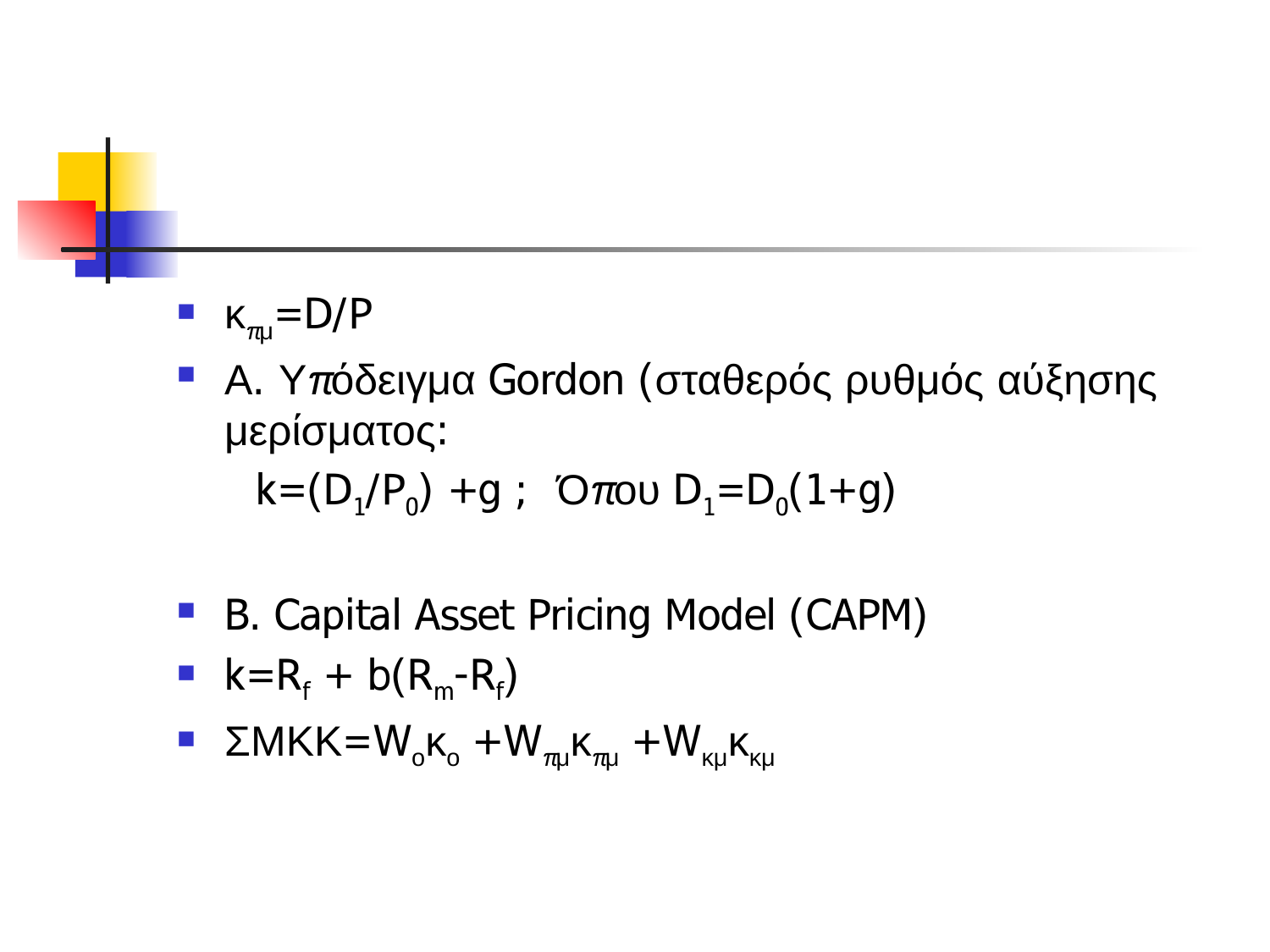

#
κπμ=D/P
Α. Υπόδειγμα Gordon (σταθερός ρυθμός αύξησης μερίσματος:
      k=(D1/P0) +g ;  Όπου D1=D0(1+g)

B. Capital Asset Pricing Model (CAPM)
k=Rf + b(Rm-Rf)
ΣΜΚΚ=Wοκο +Wπμκπμ +Wκμκκμ